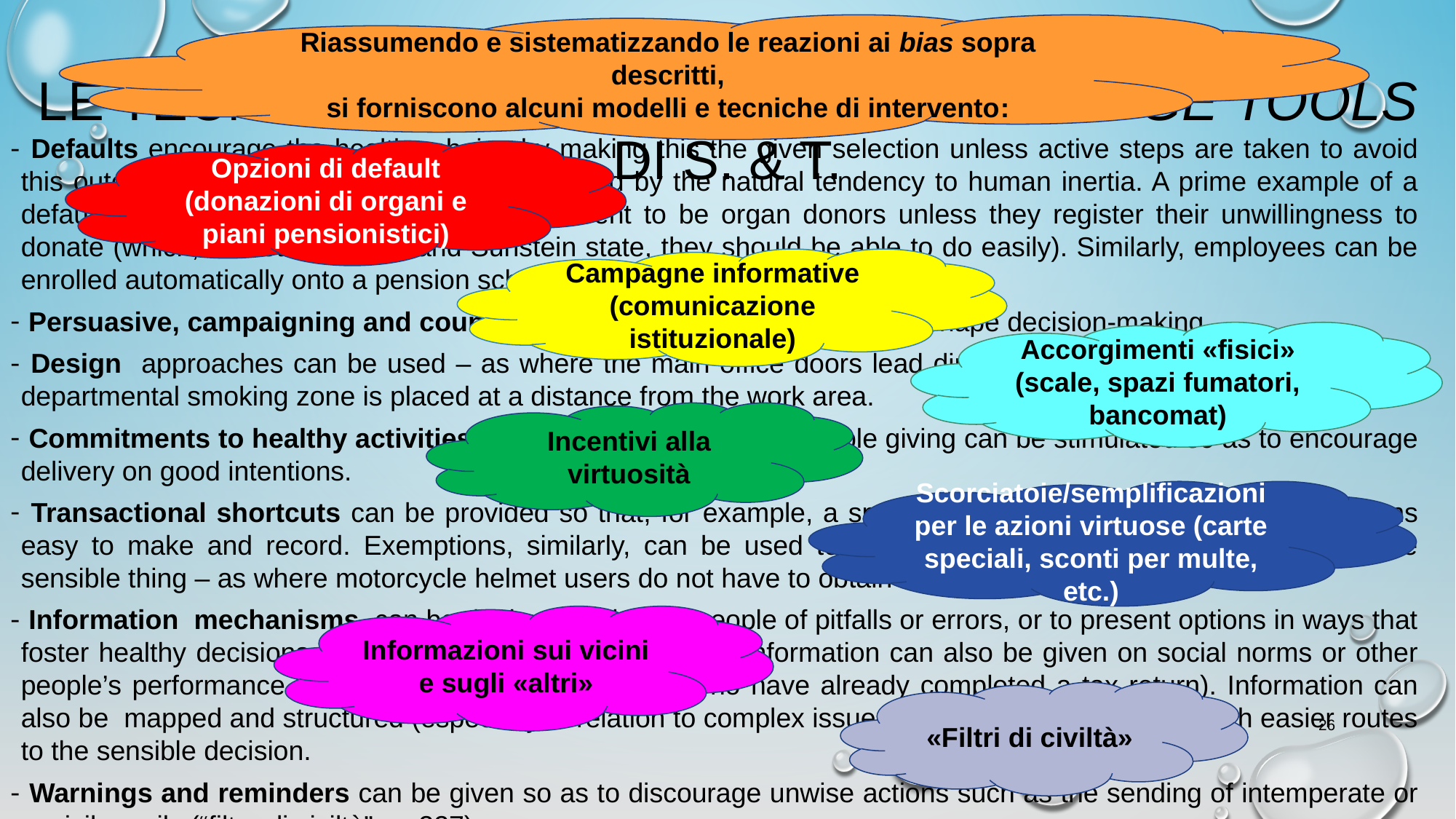

nudging – 4
le tecniche di nudging – i Sette nudge tools di s. & t.
Riassumendo e sistematizzando le reazioni ai bias sopra descritti,
si forniscono alcuni modelli e tecniche di intervento:
 Defaults encourage the healthy choice by making this the given selection unless active steps are taken to avoid this outcome – steps that will not be encouraged by the natural tendency to human inertia. A prime example of a default is a presumption that all citizens consent to be organ donors unless they register their unwillingness to donate (which, as noted, Thaler and Sunstein state, they should be able to do easily). Similarly, employees can be enrolled automatically onto a pension scheme unless they actively opt out.
 Persuasive, campaigning and counselling strategies can influence and shape decision-making.
 Design  approaches can be used – as where the main office doors lead directly to the stairs, not the lifts; or the departmental smoking zone is placed at a distance from the work area.
 Commitments to healthy activities, such as eating less or charitable giving can be stimulated so as to encourage delivery on good intentions.
 Transactional shortcuts can be provided so that, for example, a special credit card makes charitable donations easy to make and record. Exemptions, similarly, can be used to spare people from procedures if they do the sensible thing – as where motorcycle helmet users do not have to obtain a licence.
 Information  mechanisms  can be deployed to inform people of pitfalls or errors, or to present options in ways that foster healthy decisions,  or to facilitate corrective actions. Information can also be given on social norms or other people’s performance (e.g. the percentage of citizens who have already completed a tax return). Information can also be  mapped and structured (especially in relation to complex issues) so as to provide citizens with easier routes to the sensible decision.
 Warnings and reminders can be given so as to discourage unwise actions such as the sending of intemperate or uncivil emails (“filtro di civiltà”; p. 227).
Opzioni di default (donazioni di organi e piani pensionistici)
Campagne informative
(comunicazione istituzionale)
Accorgimenti «fisici» (scale, spazi fumatori, bancomat)
Incentivi alla virtuosità
Scorciatoie/semplificazioni per le azioni virtuose (carte speciali, sconti per multe, etc.)
Informazioni sui vicini e sugli «altri»
«Filtri di civiltà»
26